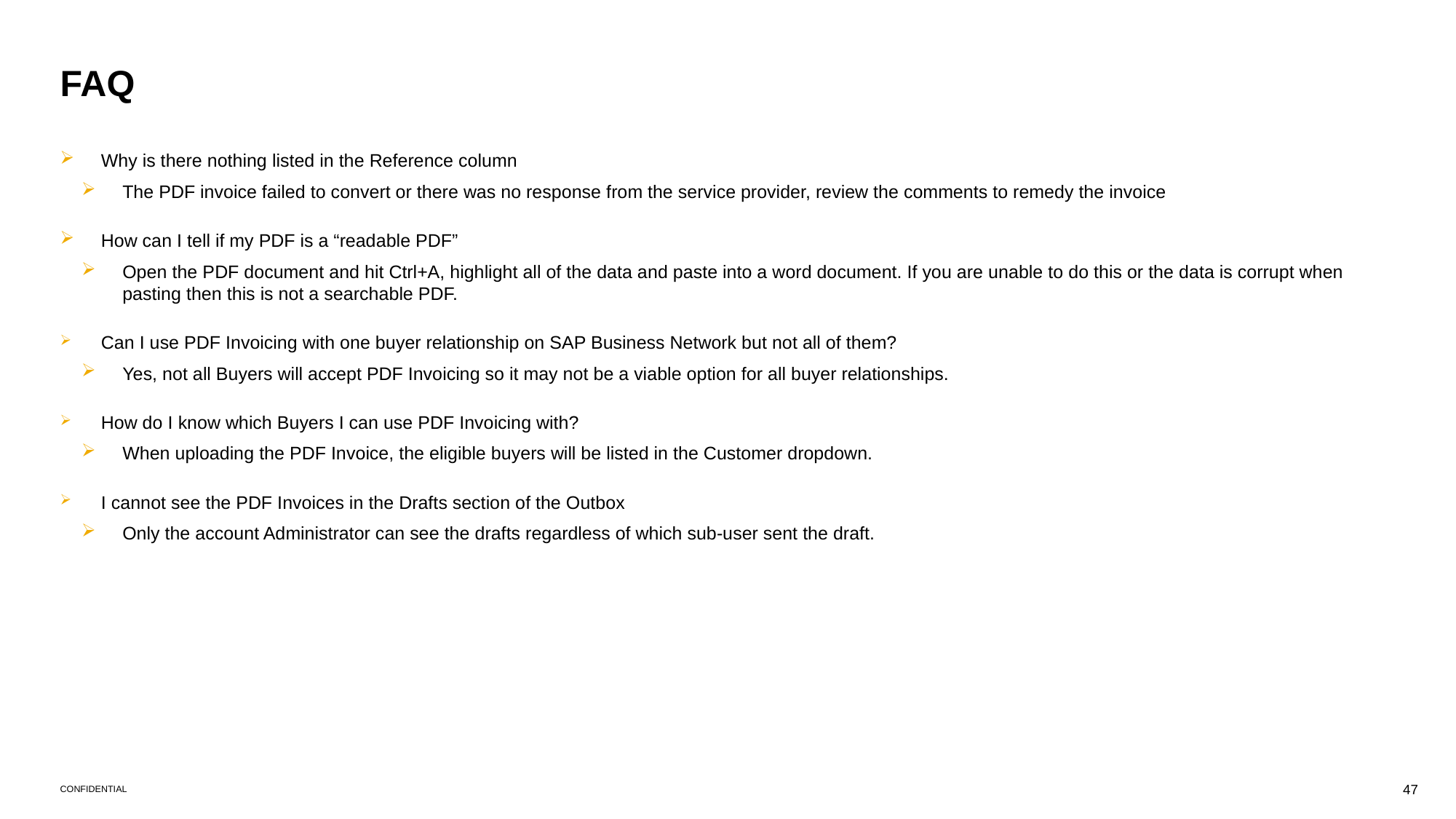

# FAQ
Why is there nothing listed in the Reference column
The PDF invoice failed to convert or there was no response from the service provider, review the comments to remedy the invoice
How can I tell if my PDF is a “readable PDF”
Open the PDF document and hit Ctrl+A, highlight all of the data and paste into a word document. If you are unable to do this or the data is corrupt when pasting then this is not a searchable PDF.
Can I use PDF Invoicing with one buyer relationship on SAP Business Network but not all of them?
Yes, not all Buyers will accept PDF Invoicing so it may not be a viable option for all buyer relationships.
How do I know which Buyers I can use PDF Invoicing with?
When uploading the PDF Invoice, the eligible buyers will be listed in the Customer dropdown.
I cannot see the PDF Invoices in the Drafts section of the Outbox
Only the account Administrator can see the drafts regardless of which sub-user sent the draft.